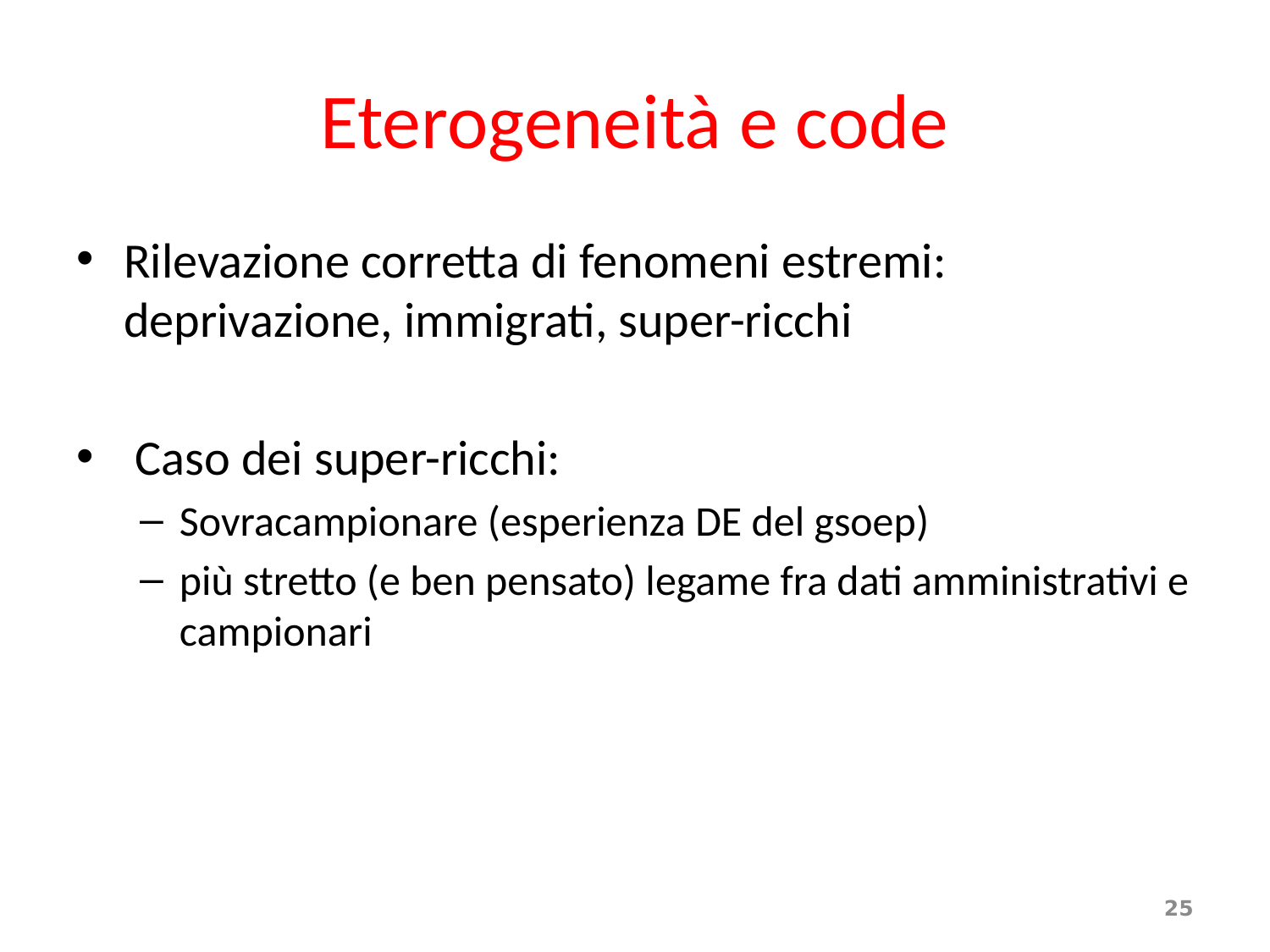

# Eterogeneità e code
Rilevazione corretta di fenomeni estremi: deprivazione, immigrati, super-ricchi

 Caso dei super-ricchi:
Sovracampionare (esperienza DE del gsoep)
più stretto (e ben pensato) legame fra dati amministrativi e campionari

25